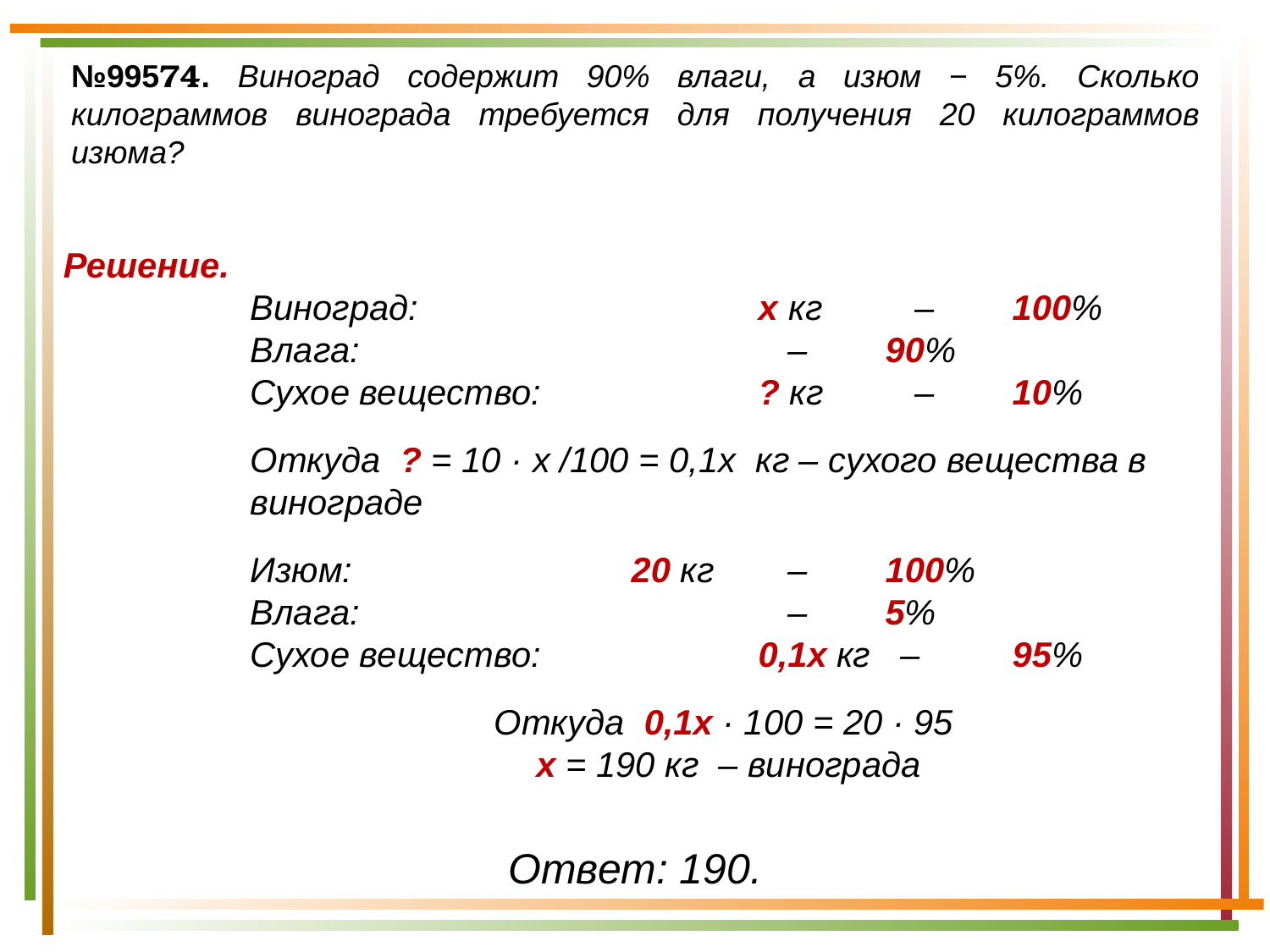

№99574. Виноград содержит 90% влаги, а изюм − 5%. Сколько килограммов винограда требуется для получения 20 килограммов изюма?
Решение.
Виноград:			х кг	   –	100%
Влага:			   	   –	90%
Сухое вещество:		? кг	   –	10%

Откуда  ? = 10 · х /100 = 0,1х  кг – сухого вещества в винограде

Изюм:			20 кг	   –	100%
Влага:			   	   –	5%
Сухое вещество:		0,1х кг   –	95%

Откуда  0,1х · 100 = 20 · 95
х = 190 кг  – винограда
Ответ: 190.